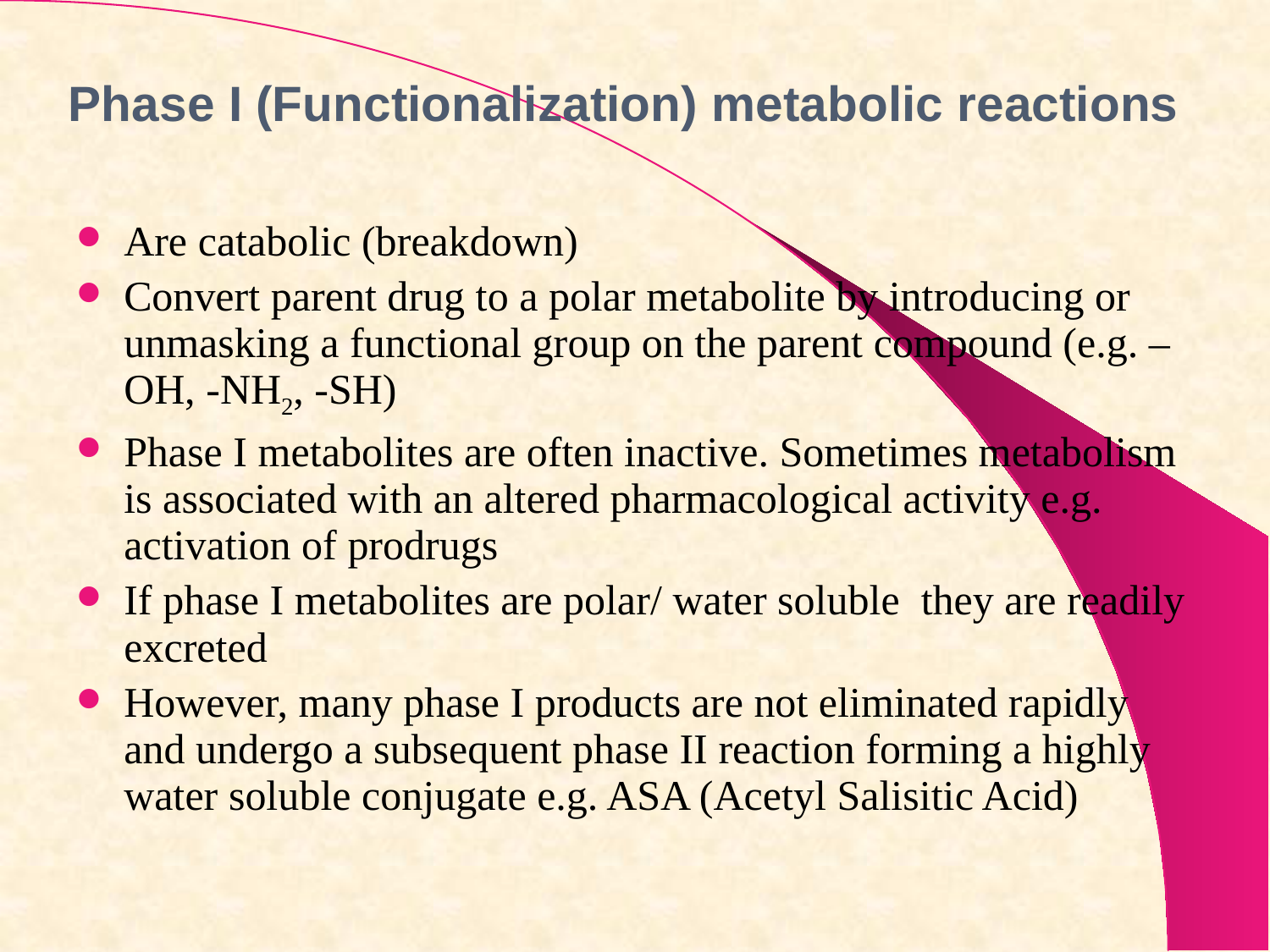

# Phase I (Functionalization) metabolic reactions
Are catabolic (breakdown)
Convert parent drug to a polar metabolite by introducing or unmasking a functional group on the parent compound (e.g. –OH, -NH2, -SH)
Phase I metabolites are often inactive. Sometimes metabolism is associated with an altered pharmacological activity e.g. activation of prodrugs
If phase I metabolites are polar/ water soluble  they are readily excreted
However, many phase I products are not eliminated rapidly and undergo a subsequent phase II reaction forming a highly water soluble conjugate e.g. ASA (Acetyl Salisitic Acid)